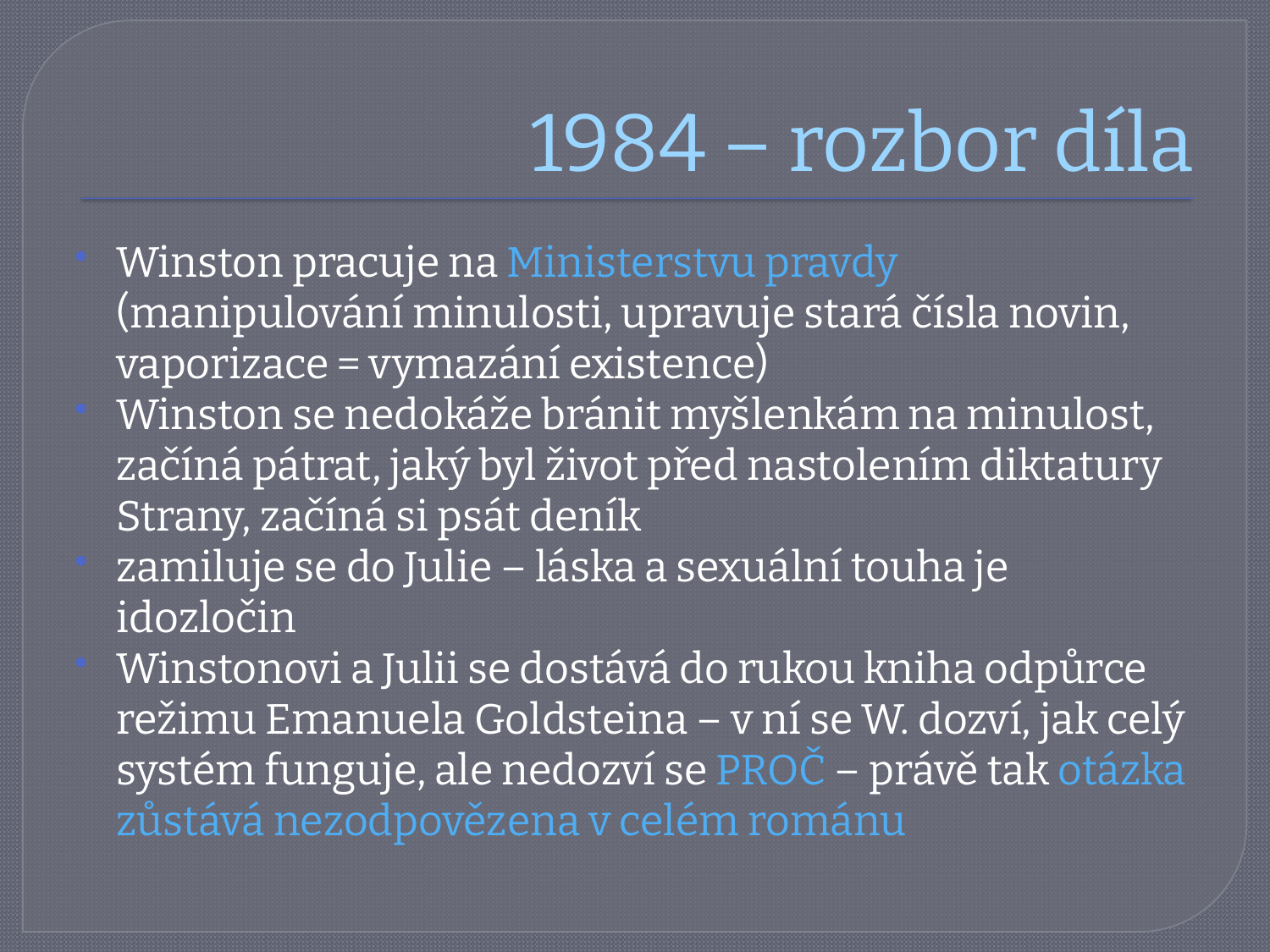

# 1984 – rozbor díla
Winston pracuje na Ministerstvu pravdy (manipulování minulosti, upravuje stará čísla novin, vaporizace = vymazání existence)
Winston se nedokáže bránit myšlenkám na minulost, začíná pátrat, jaký byl život před nastolením diktatury Strany, začíná si psát deník
zamiluje se do Julie – láska a sexuální touha je idozločin
Winstonovi a Julii se dostává do rukou kniha odpůrce režimu Emanuela Goldsteina – v ní se W. dozví, jak celý systém funguje, ale nedozví se PROČ – právě tak otázka zůstává nezodpovězena v celém románu